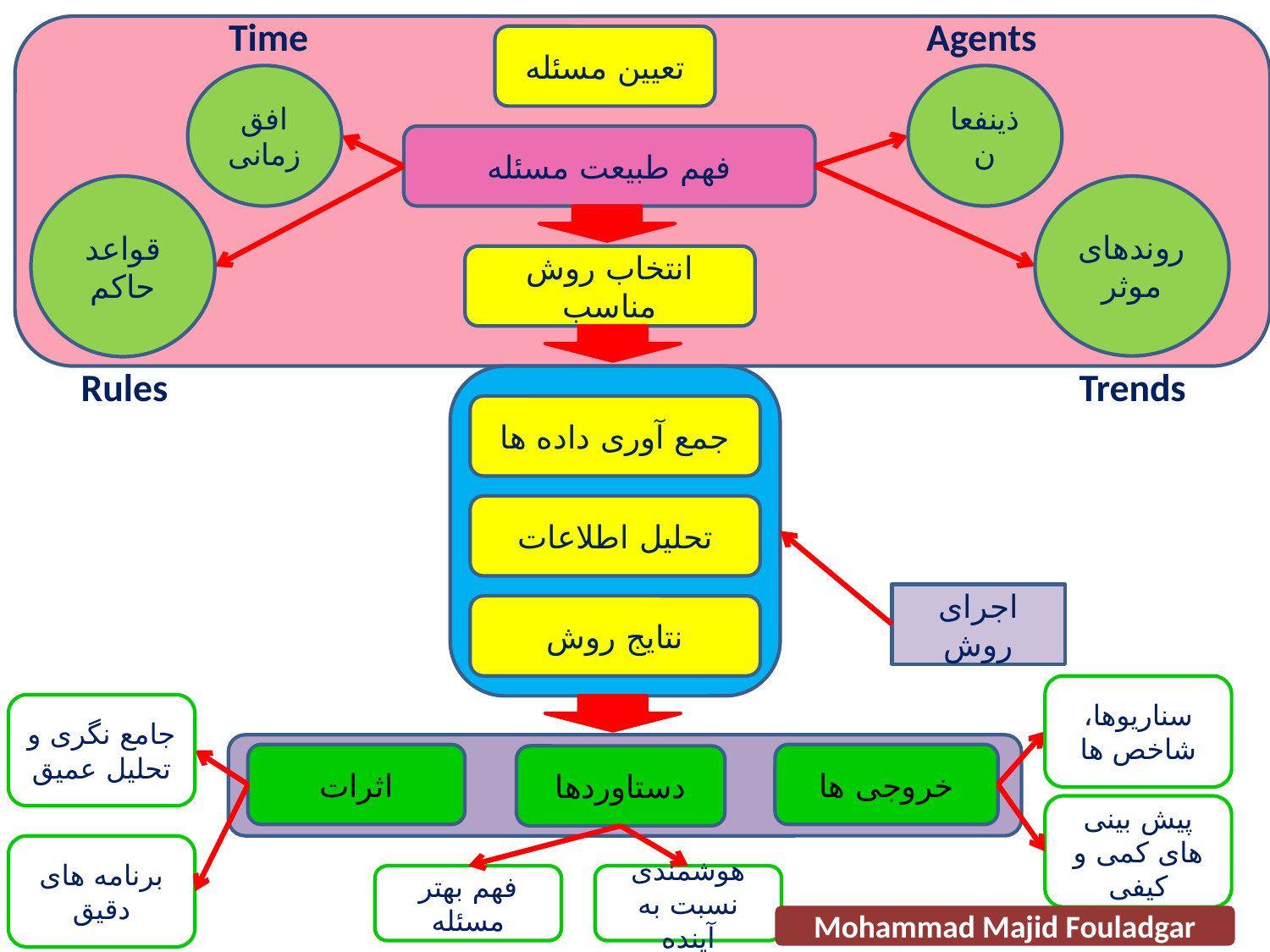

Time
افق زمانی
Agents
ذینفعان

تعیین مسئله
فهم طبیعت مسئله
قواعد حاکم
Rules
روندهای موثر
Trends

انتخاب روش مناسب

جمع آوری داده ها
تحلیل اطلاعات
اجرای روش
نتایج روش
سناریوها، شاخص ها
جامع نگری و تحلیل عمیق

اثرات
خروجی ها
دستاوردها
پیش بینی های کمی و کیفی
برنامه های دقیق
فهم بهتر مسئله
هوشمندی نسبت به آینده
Mohammad Majid Fouladgar